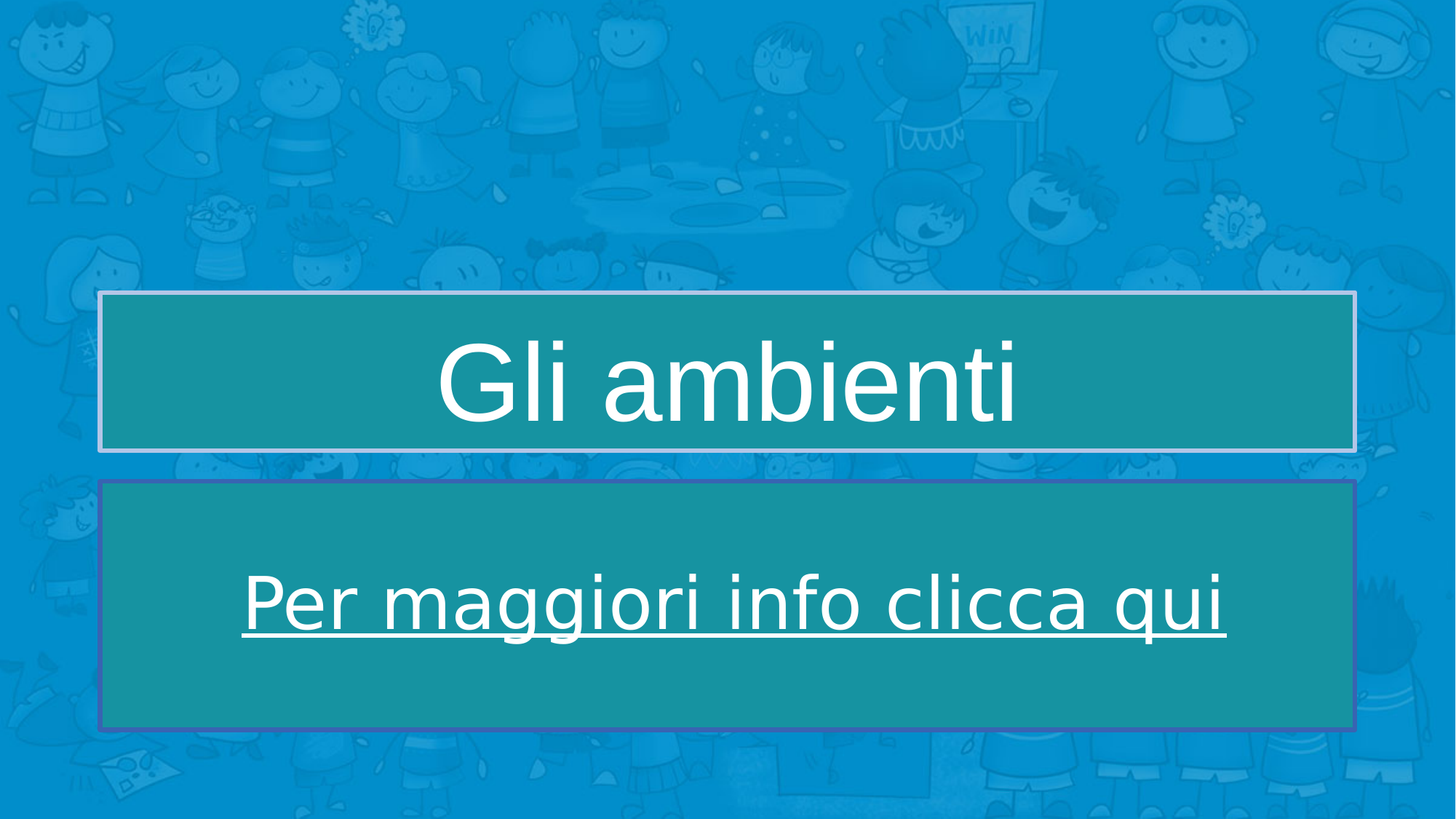

Gli ambienti
Per maggiori info clicca qui